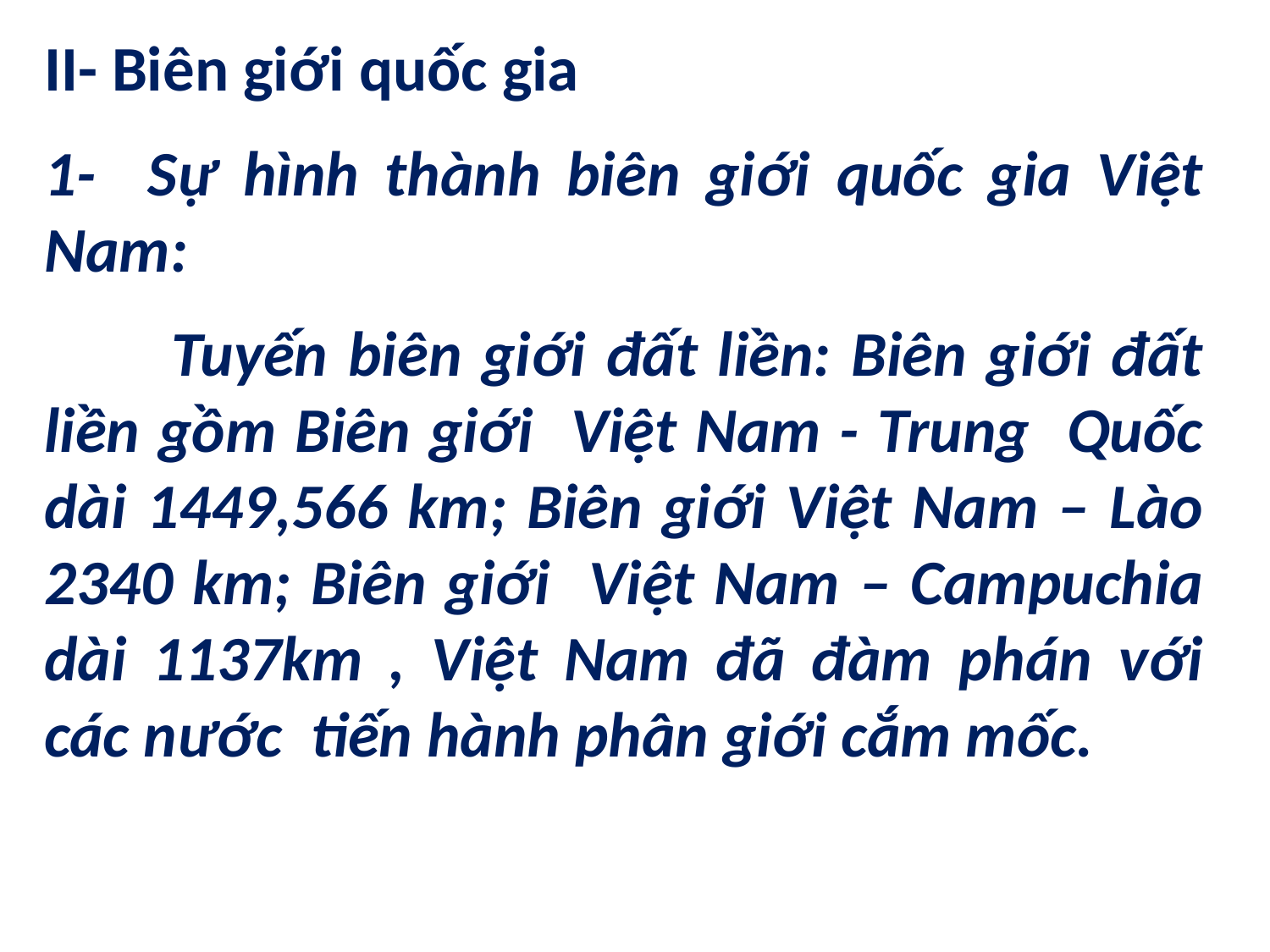

II- Biên giới quốc gia
1-  Sự hình thành biên giới quốc gia Việt Nam:
	Tuyến biên giới đất liền: Biên giới đất liền gồm Biên giới  Việt Nam - Trung  Quốc dài 1449,566 km; Biên giới Việt Nam – Lào 2340 km; Biên giới  Việt Nam – Campuchia dài 1137km , Việt Nam đã đàm phán với các nước  tiến hành phân giới cắm mốc.